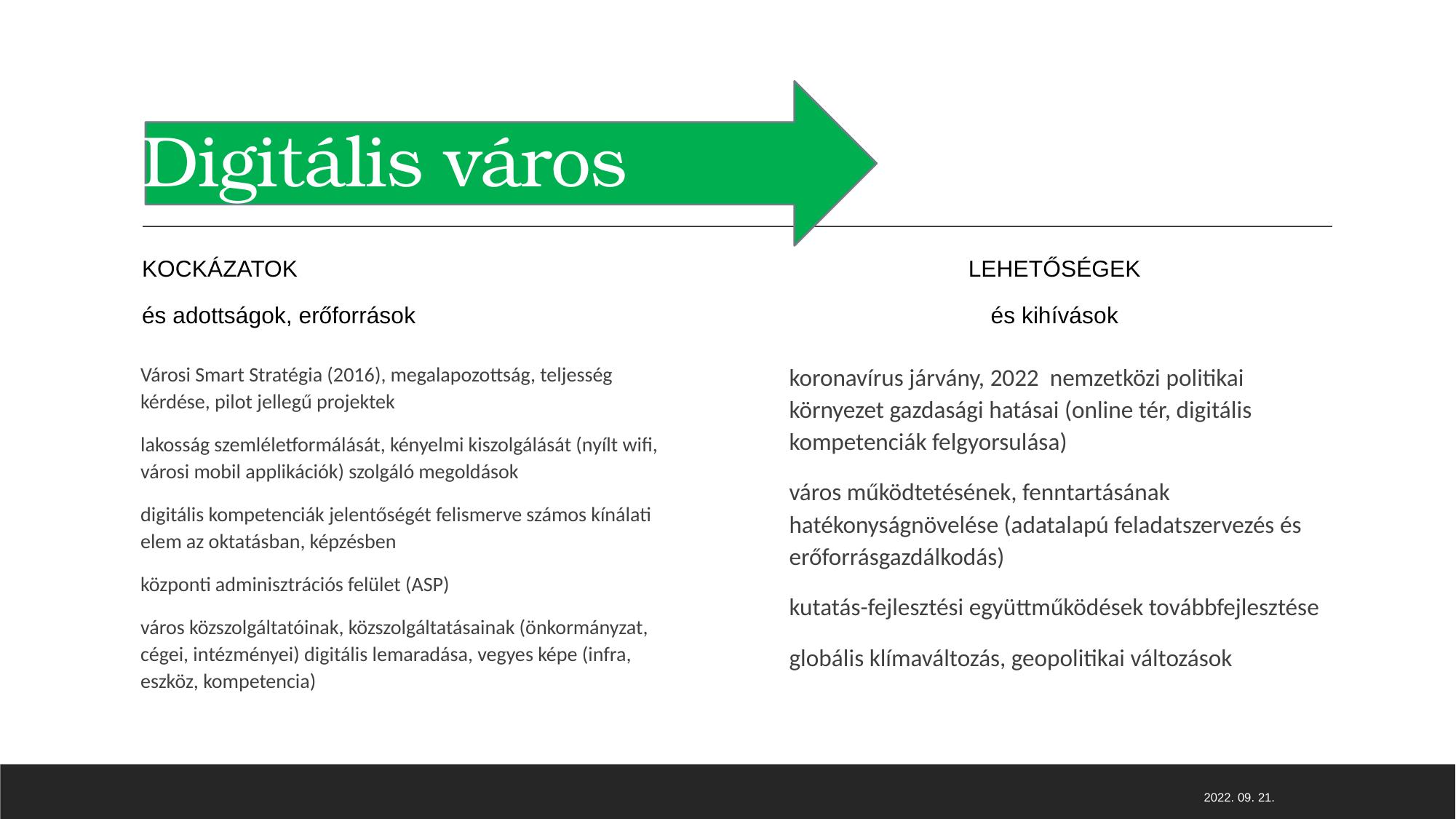

# Digitális város

Kockázatok
és adottságok, erőforrások
Lehetőségek
és kihívások
koronavírus járvány, 2022  nemzetközi politikai környezet gazdasági hatásai (online tér, digitális kompetenciák felgyorsulása)
város működtetésének, fenntartásának hatékonyságnövelése (adatalapú feladatszervezés és erőforrásgazdálkodás)
kutatás-fejlesztési együttműködések továbbfejlesztése
globális klímaváltozás, geopolitikai változások

Városi Smart Stratégia (2016), megalapozottság, teljesség kérdése, pilot jellegű projektek
lakosság szemléletformálását, kényelmi kiszolgálását (nyílt wifi, városi mobil applikációk) szolgáló megoldások
digitális kompetenciák jelentőségét felismerve számos kínálati elem az oktatásban, képzésben
központi adminisztrációs felület (ASP)
város közszolgáltatóinak, közszolgáltatásainak (önkormányzat, cégei, intézményei) digitális lemaradása, vegyes képe (infra, eszköz, kompetencia)
2022. 09. 21.